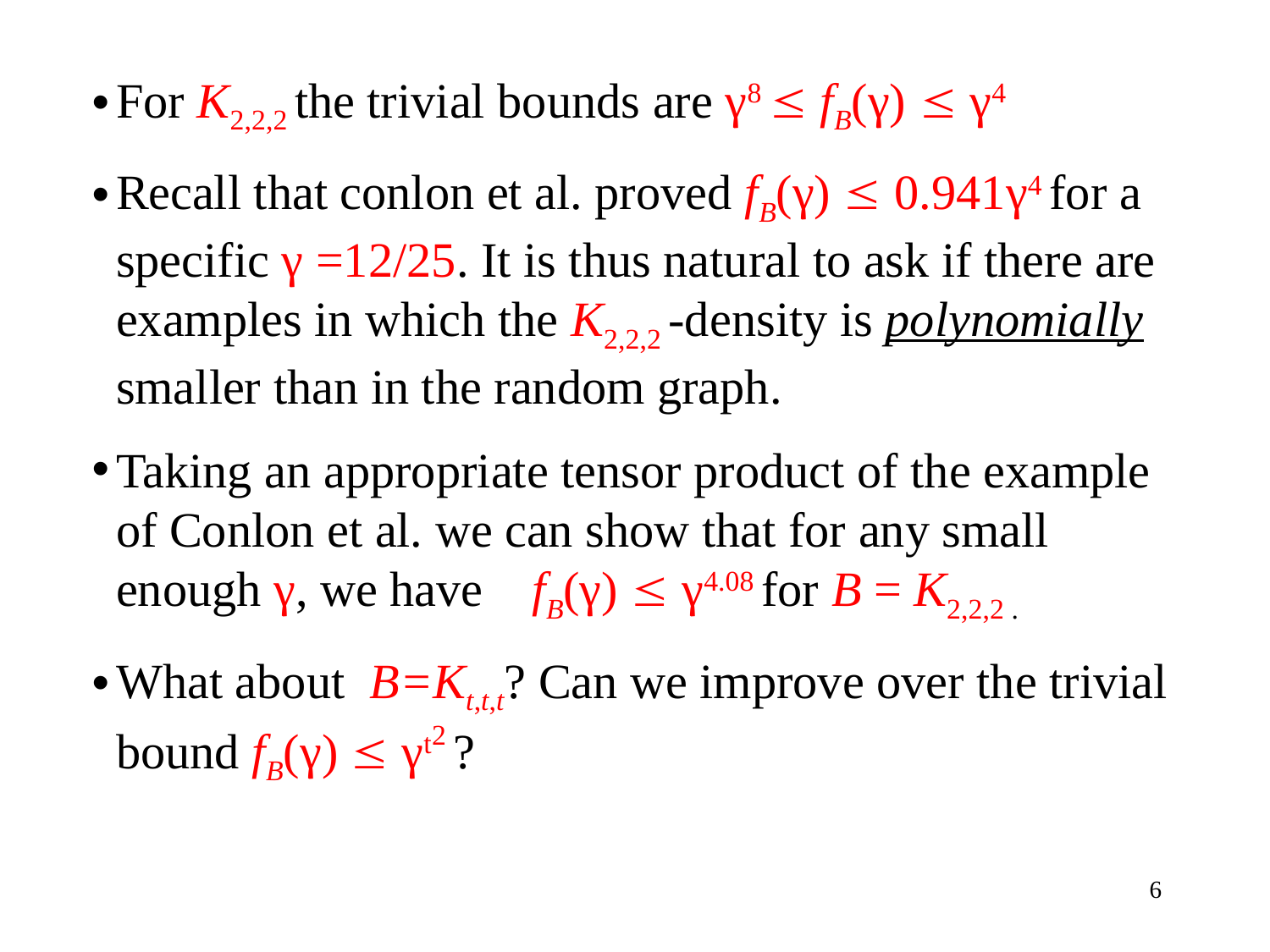

For K2,2,2 the trivial bounds are γ8 ≤ fB(γ) ≤ γ4
Recall that conlon et al. proved fB(γ) ≤ 0.941γ4 for a specific γ =12/25. It is thus natural to ask if there are examples in which the K2,2,2 -density is polynomially smaller than in the random graph.
Taking an appropriate tensor product of the example of Conlon et al. we can show that for any small enough γ, we have    fB(γ) ≤ γ4.08 for B = K2,2,2 .
What about  B=Kt,t,t? Can we improve over the trivial bound fB(γ) ≤ γt2 ?

6